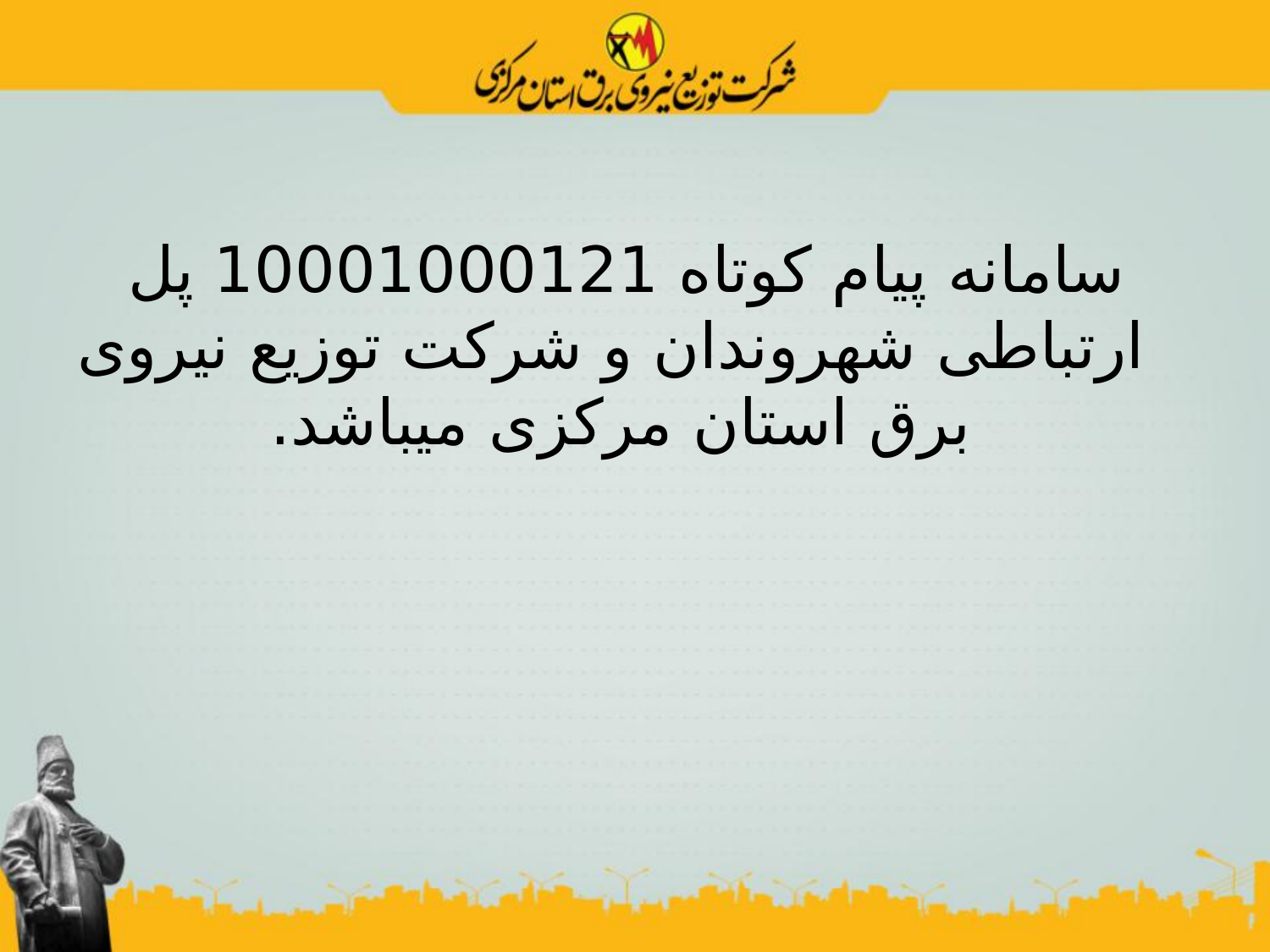

سامانه پیام کوتاه 10001000121 پل ارتباطی شهروندان و شرکت توزیع نیروی برق استان مرکزی میباشد.